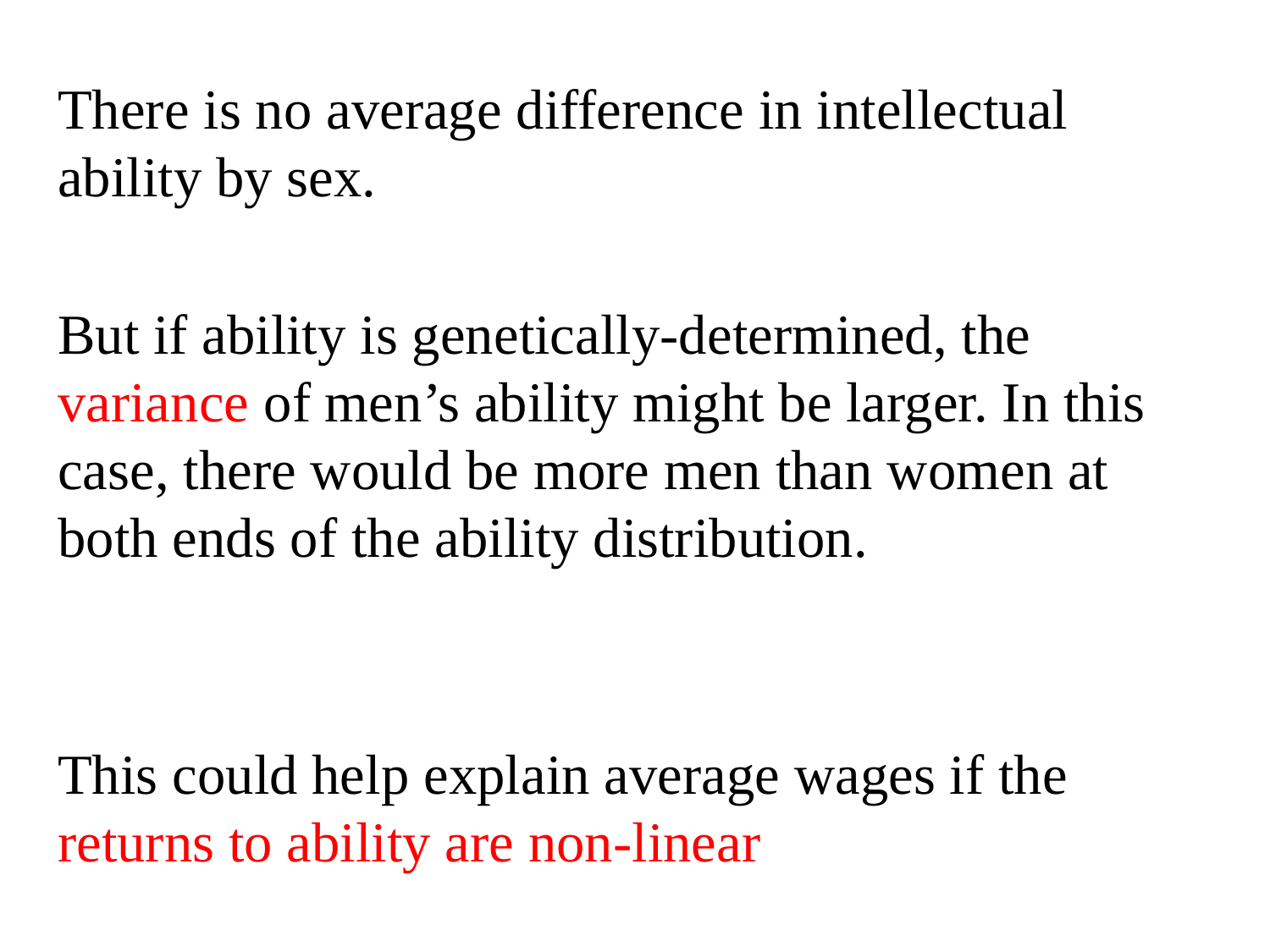

There is no average difference in intellectual ability by sex.

But if ability is genetically-determined, the variance of men’s ability might be larger. In this case, there would be more men than women at both ends of the ability distribution.

This could help explain average wages if the returns to ability are non-linear